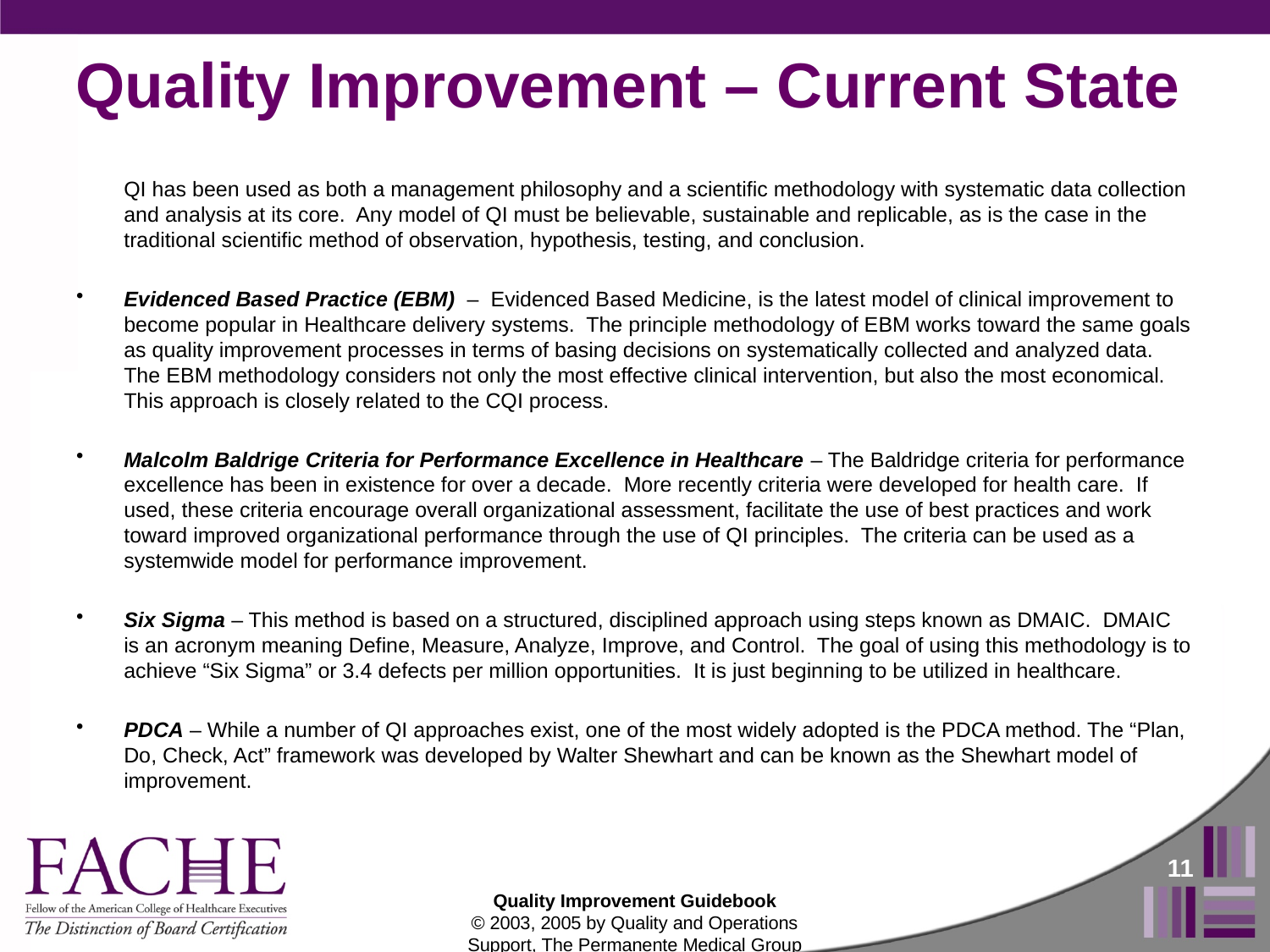

# Quality Improvement – Current State
	QI has been used as both a management philosophy and a scientific methodology with systematic data collection and analysis at its core.  Any model of QI must be believable, sustainable and replicable, as is the case in the traditional scientific method of observation, hypothesis, testing, and conclusion.

Evidenced Based Practice (EBM)  –  Evidenced Based Medicine, is the latest model of clinical improvement to become popular in Healthcare delivery systems.  The principle methodology of EBM works toward the same goals as quality improvement processes in terms of basing decisions on systematically collected and analyzed data.  The EBM methodology considers not only the most effective clinical intervention, but also the most economical. This approach is closely related to the CQI process.

Malcolm Baldrige Criteria for Performance Excellence in Healthcare – The Baldridge criteria for performance excellence has been in existence for over a decade.  More recently criteria were developed for health care.  If used, these criteria encourage overall organizational assessment, facilitate the use of best practices and work toward improved organizational performance through the use of QI principles.  The criteria can be used as a systemwide model for performance improvement.

Six Sigma – This method is based on a structured, disciplined approach using steps known as DMAIC.  DMAIC is an acronym meaning Define, Measure, Analyze, Improve, and Control.  The goal of using this methodology is to achieve “Six Sigma” or 3.4 defects per million opportunities.  It is just beginning to be utilized in healthcare.

PDCA – While a number of QI approaches exist, one of the most widely adopted is the PDCA method. The “Plan, Do, Check, Act” framework was developed by Walter Shewhart and can be known as the Shewhart model of improvement.
11
Quality Improvement Guidebook
© 2003, 2005 by Quality and Operations Support, The Permanente Medical Group